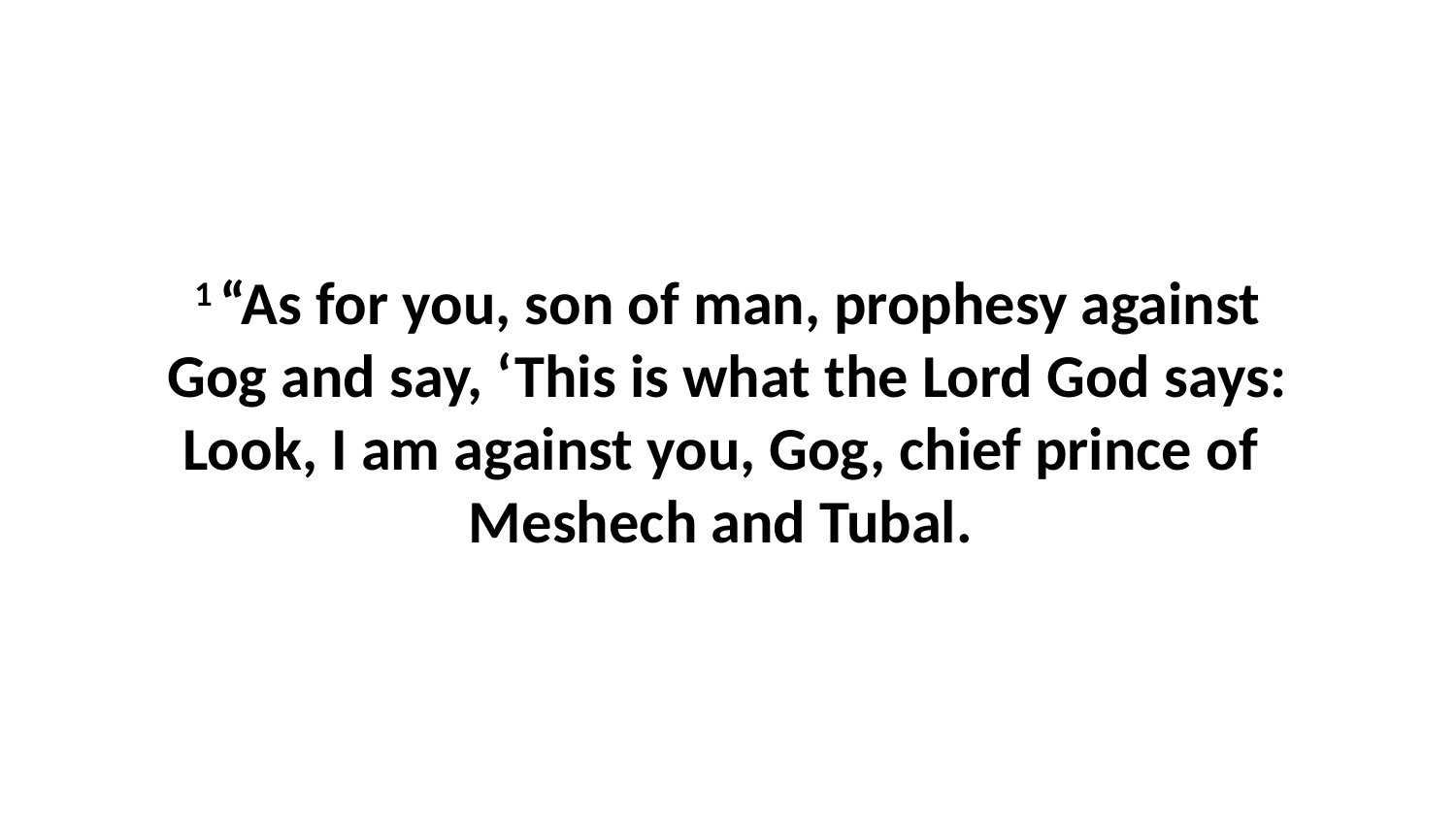

1 “As for you, son of man, prophesy against Gog and say, ‘This is what the Lord God says: Look, I am against you, Gog, chief prince of  Meshech and Tubal.